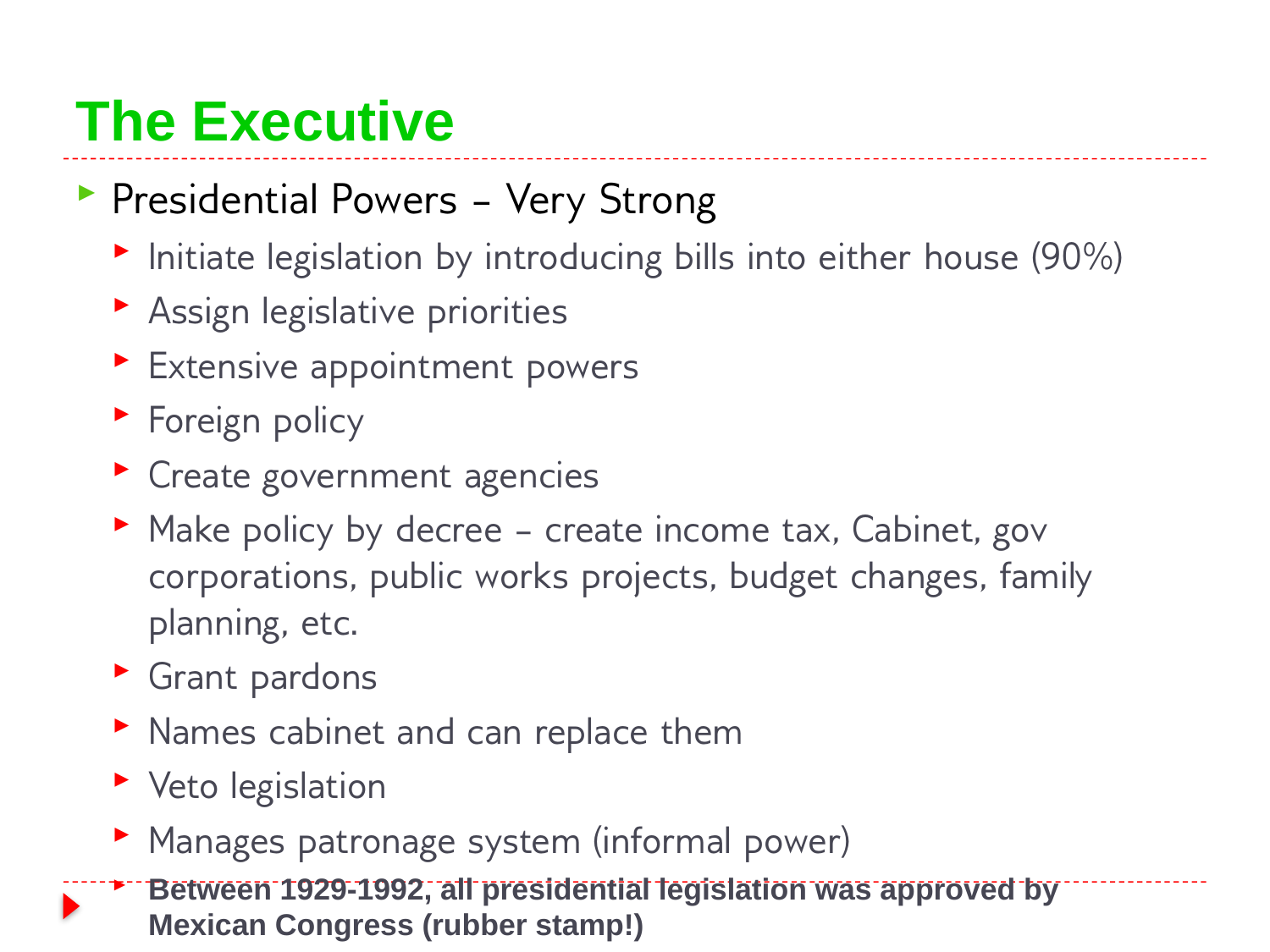

# The Executive
Presidential Powers – Very Strong
Initiate legislation by introducing bills into either house (90%)
Assign legislative priorities
Extensive appointment powers
Foreign policy
Create government agencies
Make policy by decree – create income tax, Cabinet, gov corporations, public works projects, budget changes, family planning, etc.
Grant pardons
Names cabinet and can replace them
Veto legislation
Manages patronage system (informal power)
Between 1929-1992, all presidential legislation was approved by Mexican Congress (rubber stamp!)